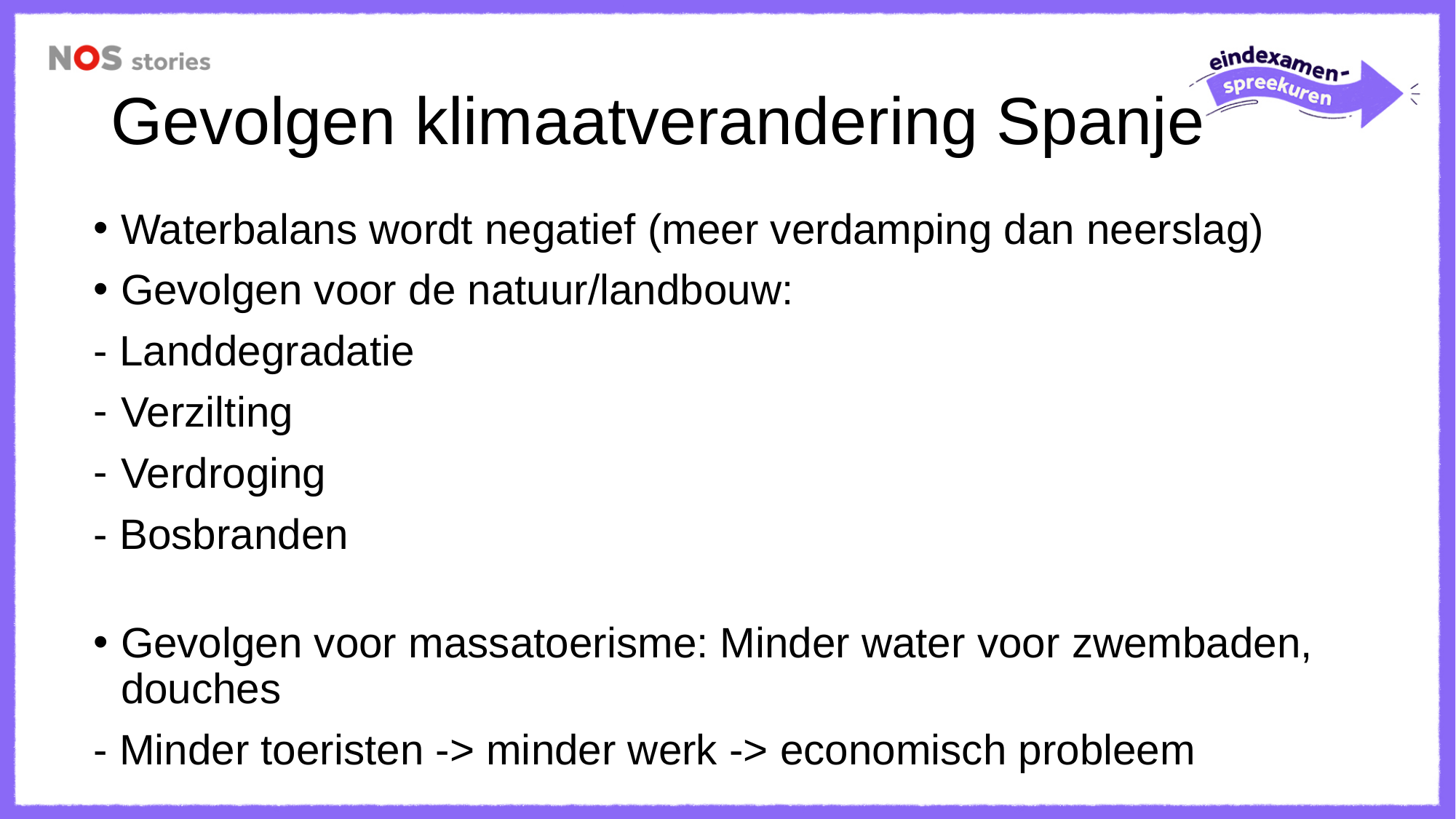

# Gevolgen klimaatverandering Spanje
Waterbalans wordt negatief (meer verdamping dan neerslag)
Gevolgen voor de natuur/landbouw:
- Landdegradatie
Verzilting
Verdroging
- Bosbranden

Gevolgen voor massatoerisme: Minder water voor zwembaden, douches
- Minder toeristen -> minder werk -> economisch probleem